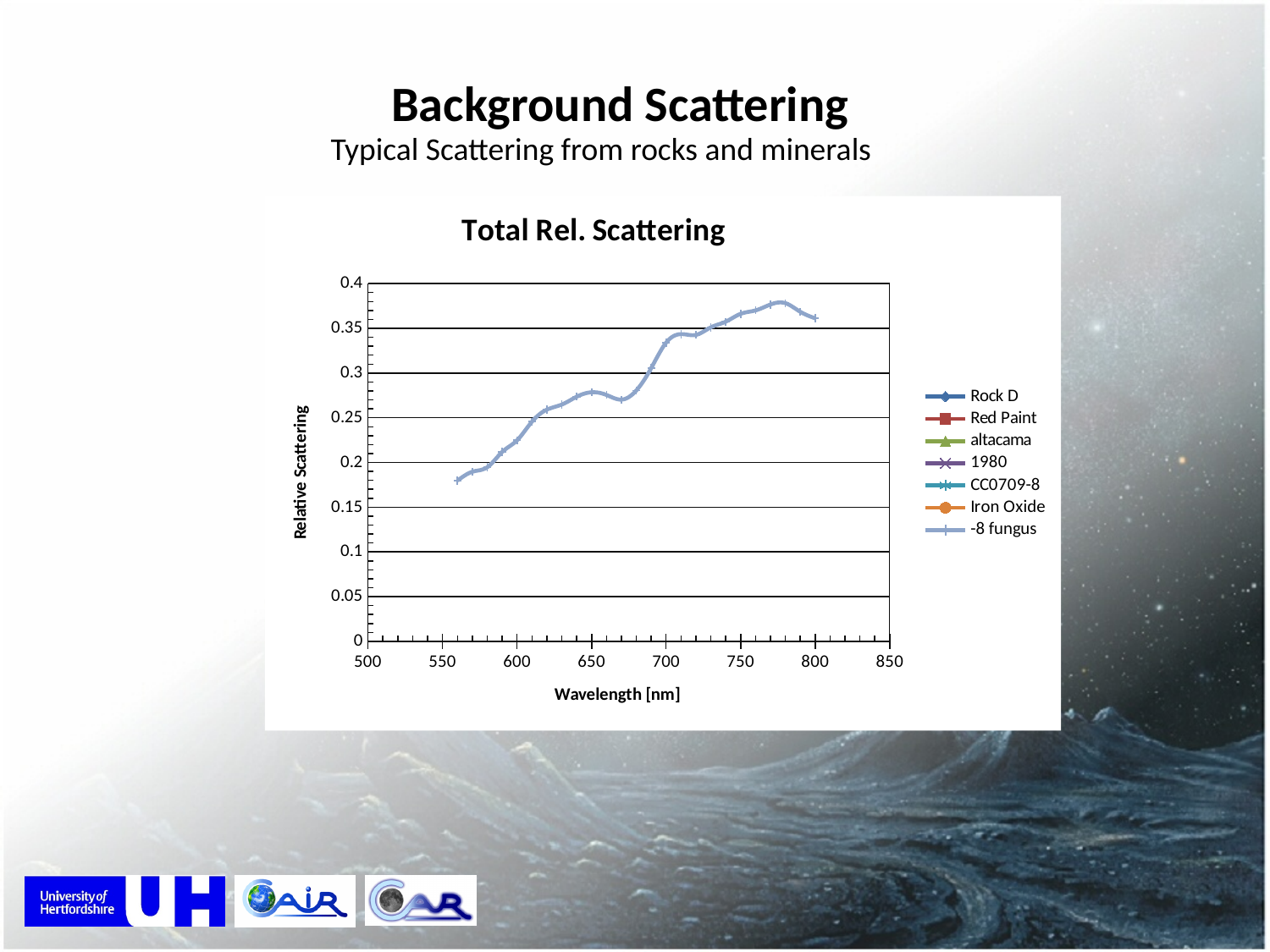

Background Scattering
Typical Scattering from rocks and minerals

### Chart: Total Rel. Scattering

| Category |  |  |  |  |  |  |  |
|---|---|---|---|---|---|---|---|